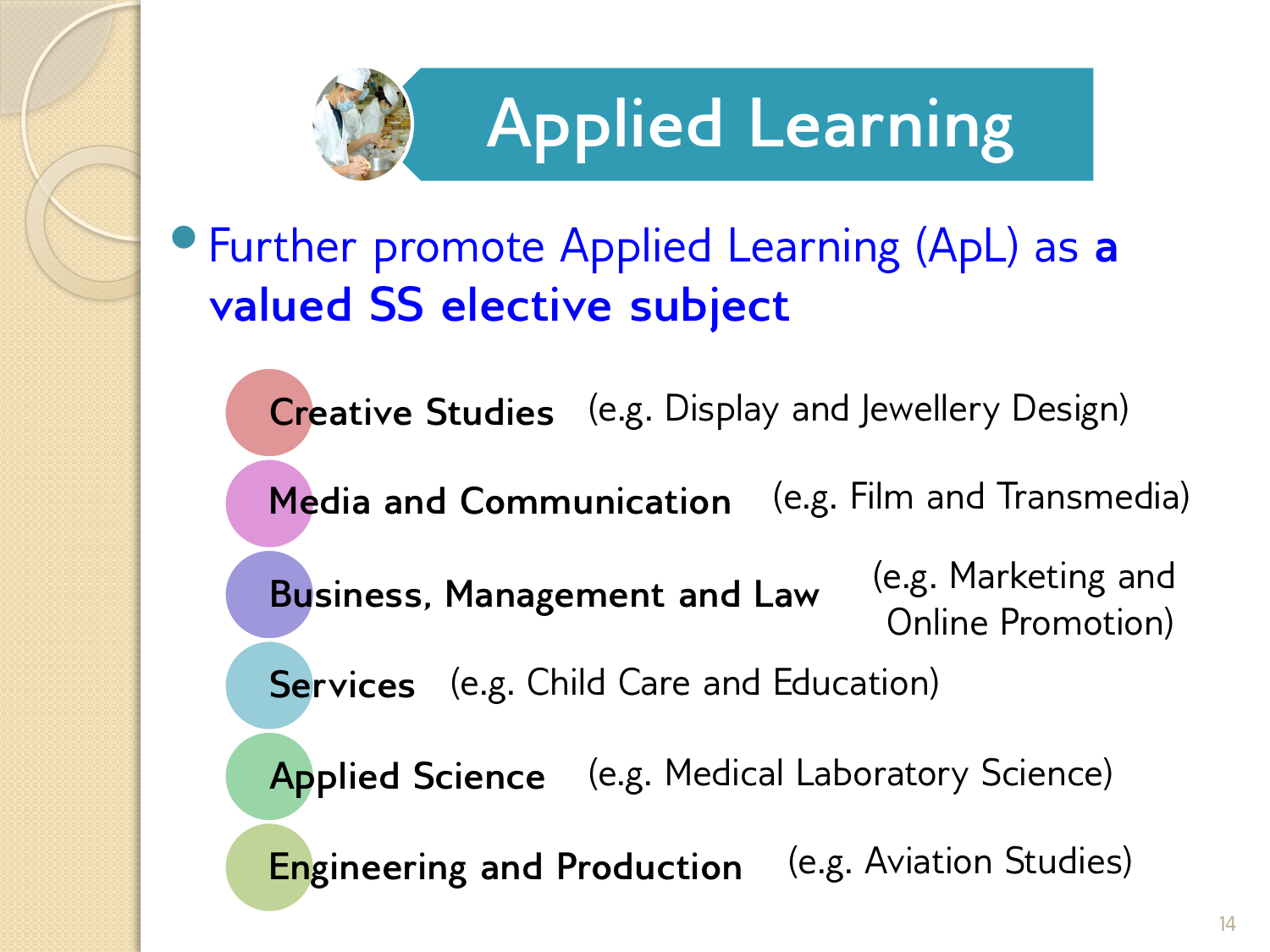

Applied Learning
Further promote Applied Learning (ApL) as a valued SS elective subject
Creative Studies
Media and Communication
Business, Management and Law
Services
Applied Science
Engineering and Production
(e.g. Display and Jewellery Design)
(e.g. Film and Transmedia)
(e.g. Marketing and
Online Promotion)
(e.g. Child Care and Education)
(e.g. Medical Laboratory Science)
(e.g. Aviation Studies)
14